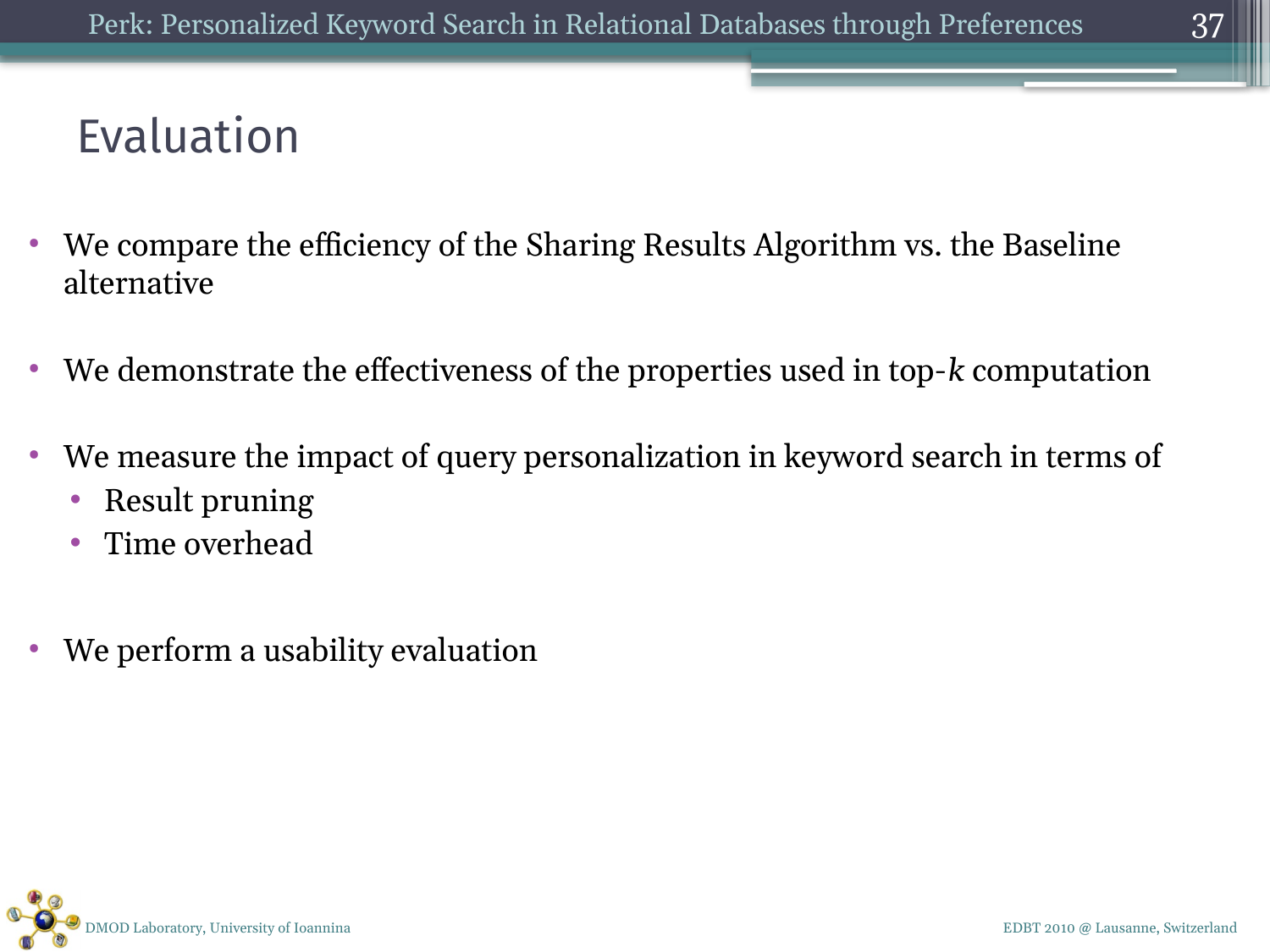

37
# Evaluation
We compare the efficiency of the Sharing Results Algorithm vs. the Baseline alternative

We demonstrate the effectiveness of the properties used in top-k computation

We measure the impact of query personalization in keyword search in terms of
Result pruning
Time overhead

We perform a usability evaluation
EDBT 2010 @ Lausanne, Switzerland